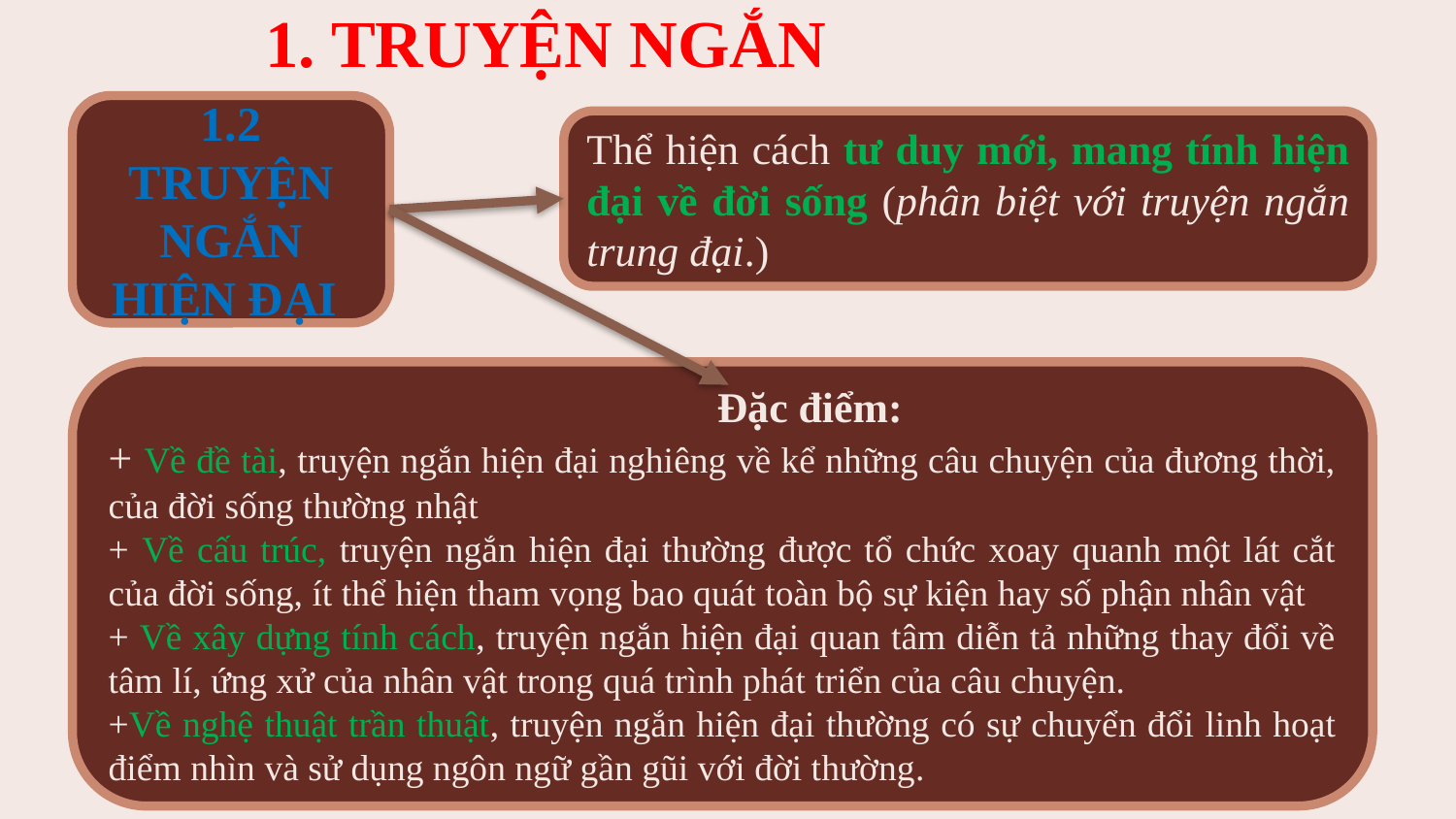

1. TRUYỆN NGẮN
1.2
TRUYỆN NGẮN HIỆN ĐẠI
Thể hiện cách tư duy mới, mang tính hiện đại về đời sống (phân biệt với truyện ngắn trung đại.)
                                                         Đặc điểm:
+ Về đề tài, truyện ngắn hiện đại nghiêng về kể những câu chuyện của đương thời, của đời sống thường nhật
+ Về cấu trúc, truyện ngắn hiện đại thường được tổ chức xoay quanh một lát cắt của đời sống, ít thể hiện tham vọng bao quát toàn bộ sự kiện hay số phận nhân vật
+ Về xây dựng tính cách, truyện ngắn hiện đại quan tâm diễn tả những thay đổi về tâm lí, ứng xử của nhân vật trong quá trình phát triển của câu chuyện.
+Về nghệ thuật trần thuật, truyện ngắn hiện đại thường có sự chuyển đổi linh hoạt điểm nhìn và sử dụng ngôn ngữ gần gũi với đời thường.